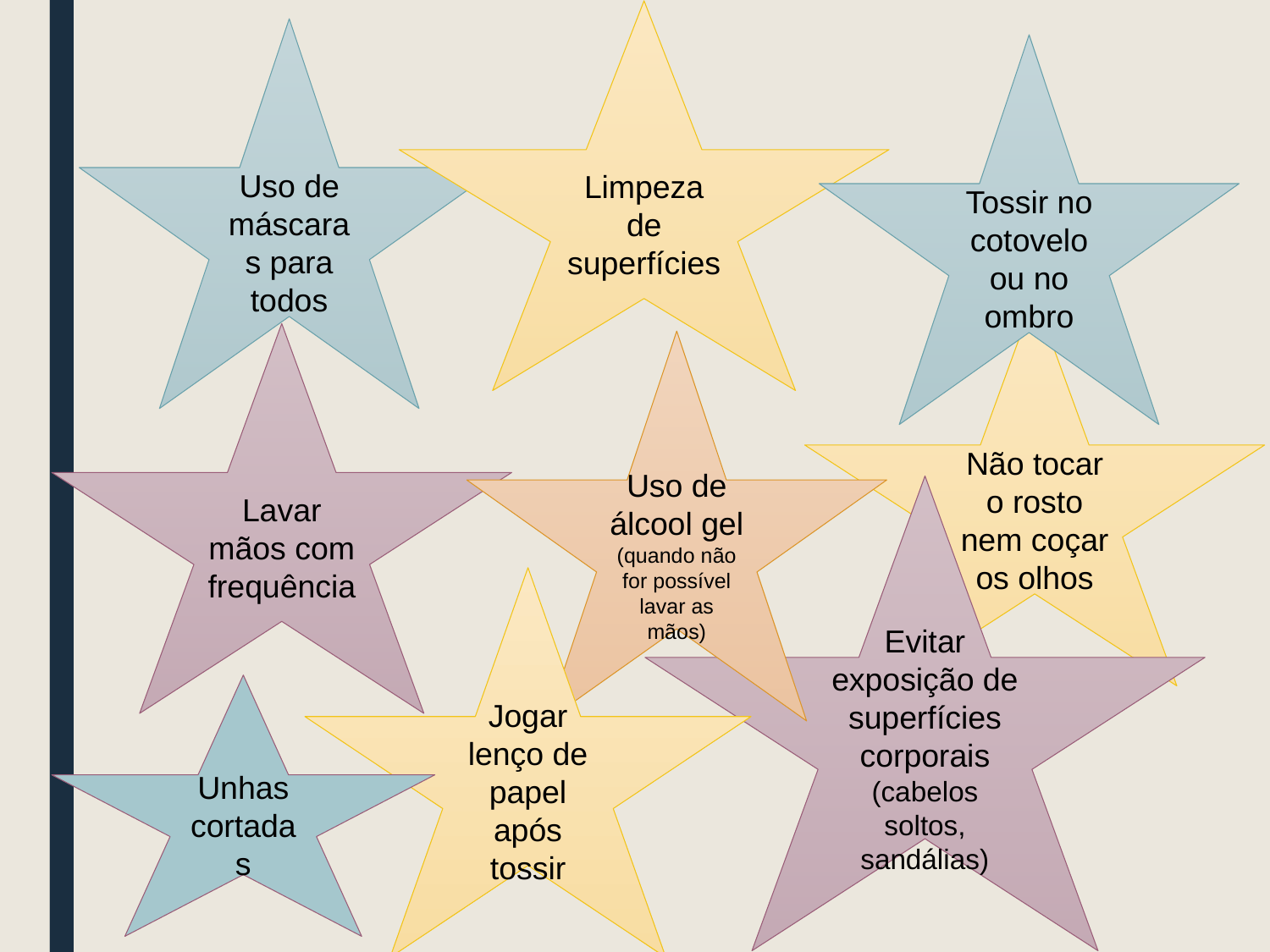

Limpeza de superfícies
Uso de máscaras para todos
Tossir no cotovelo ou no ombro
Não tocar o rosto nem coçar os olhos
Lavar mãos com frequência
Uso de álcool gel
(quando não for possível lavar as mãos)
Evitar exposição de superfícies corporais
(cabelos soltos, sandálias)
Jogar lenço de papel após tossir
Unhas cortadas